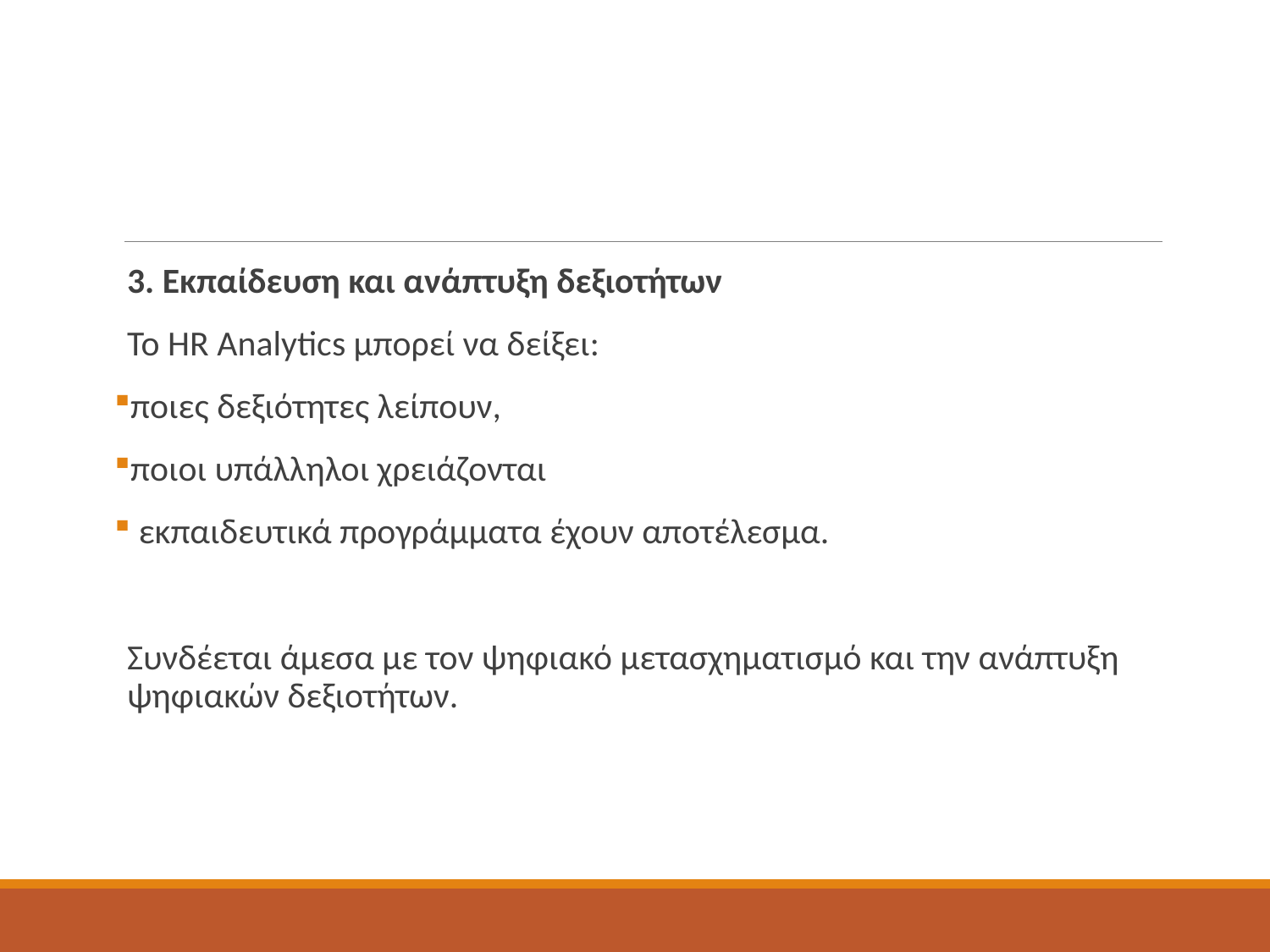

3. Εκπαίδευση και ανάπτυξη δεξιοτήτων
Το HR Analytics μπορεί να δείξει:
ποιες δεξιότητες λείπουν,
ποιοι υπάλληλοι χρειάζονται
 εκπαιδευτικά προγράμματα έχουν αποτέλεσμα.

Συνδέεται άμεσα με τον ψηφιακό μετασχηματισμό και την ανάπτυξη ψηφιακών δεξιοτήτων.